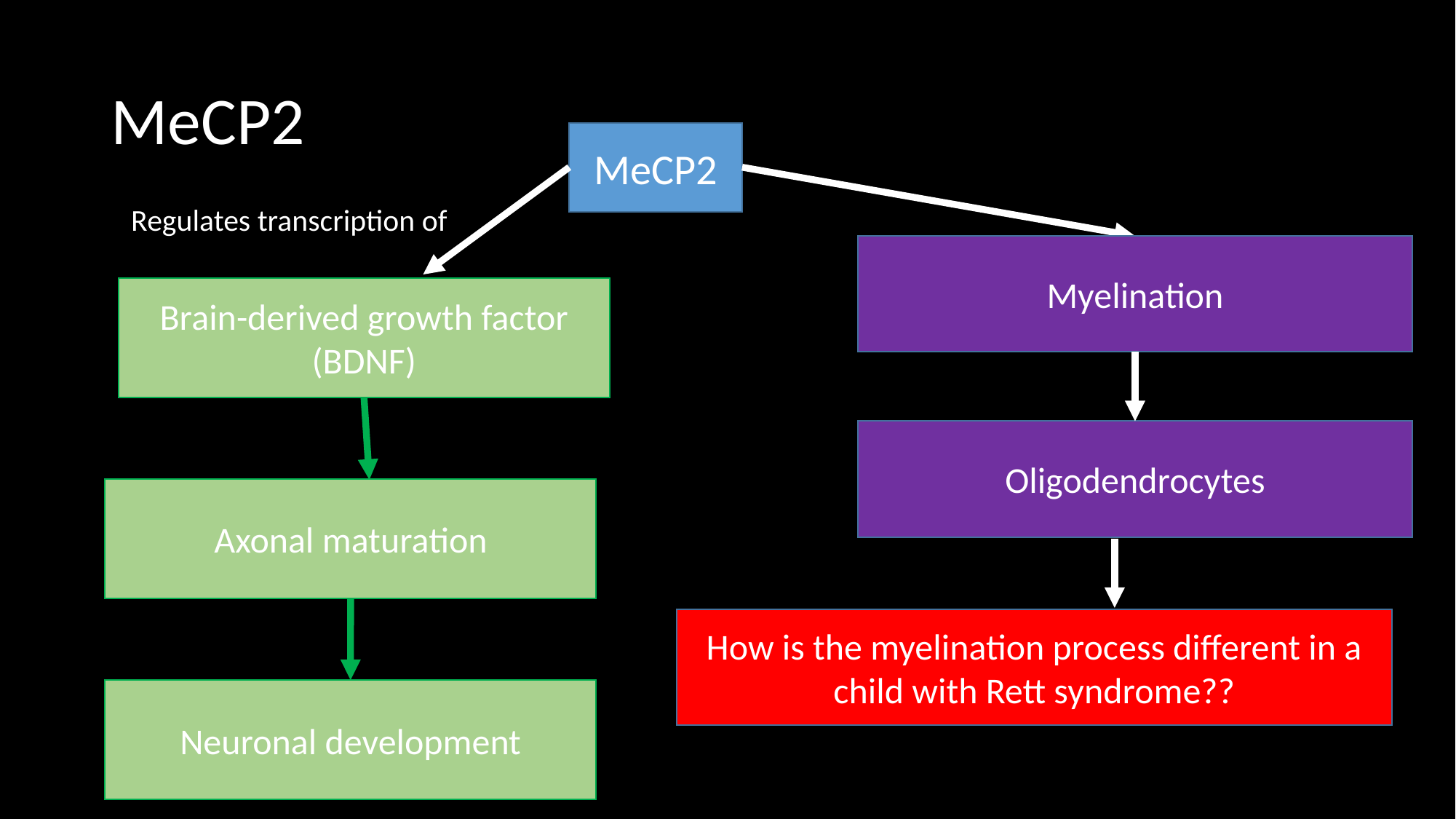

# MeCP2
MeCP2
Regulates transcription of
Myelination
Brain-derived growth factor (BDNF)
Oligodendrocytes
Axonal maturation
How is the myelination process different in a child with Rett syndrome??
Neuronal development